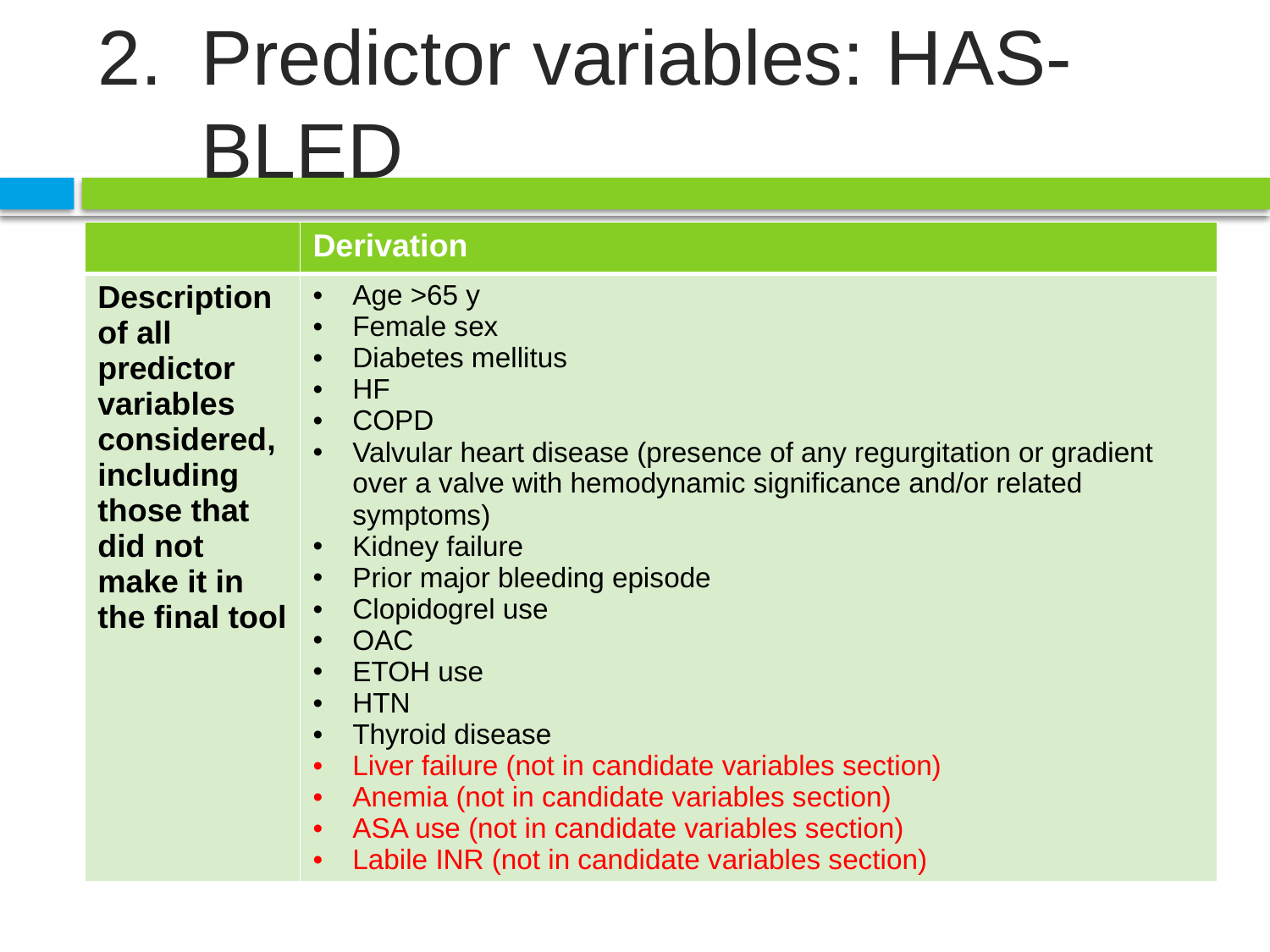

# Predictor variables: HAS-BLED
|  | Derivation |
| --- | --- |
| Description of all predictor variables considered, including those that did not make it in the final tool | Age >65 y Female sex Diabetes mellitus HF COPD Valvular heart disease (presence of any regurgitation or gradient over a valve with hemodynamic significance and/or related symptoms) Kidney failure Prior major bleeding episode Clopidogrel use OAC ETOH use HTN Thyroid disease Liver failure (not in candidate variables section) Anemia (not in candidate variables section) ASA use (not in candidate variables section) Labile INR (not in candidate variables section) |